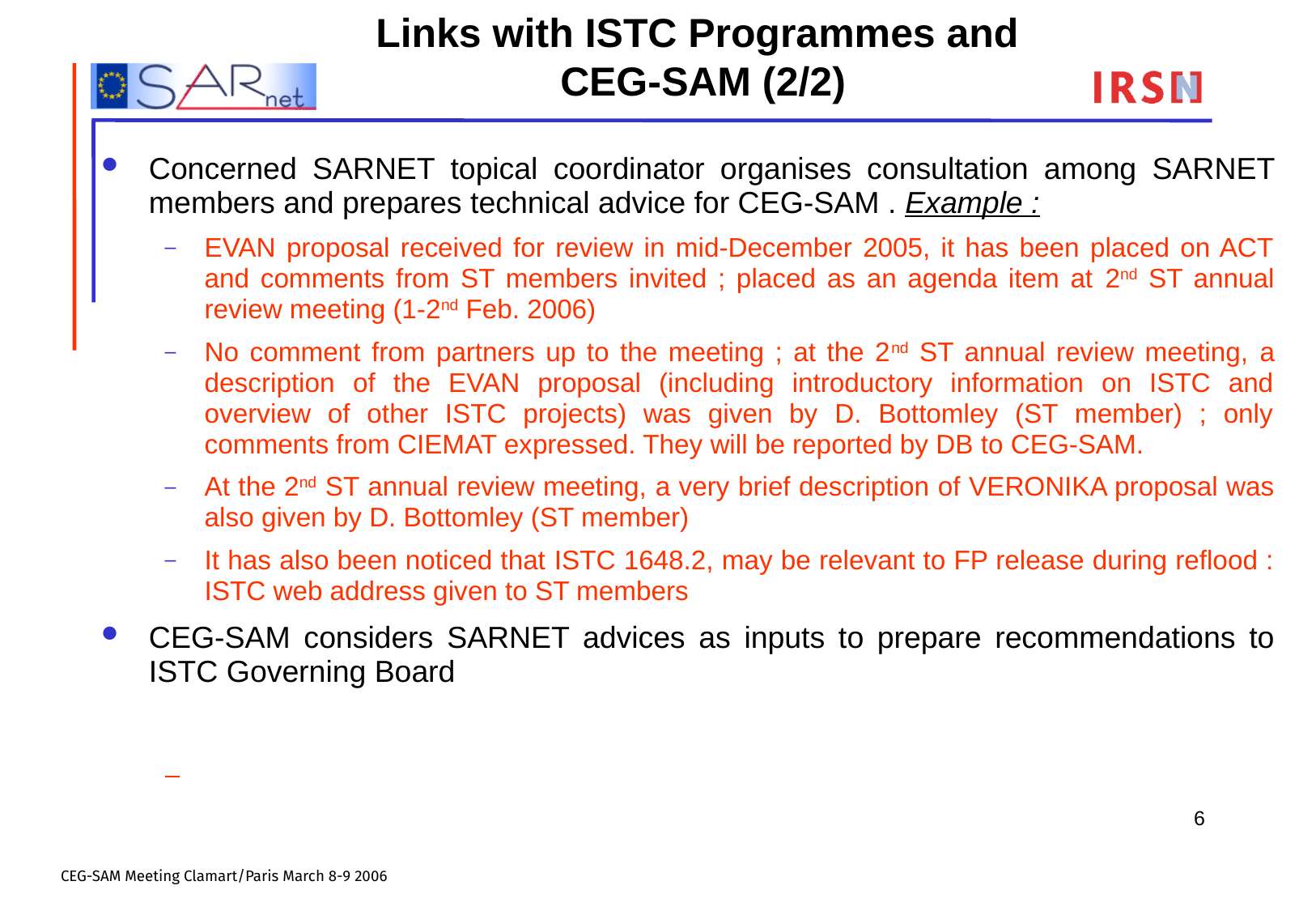

# Links with ISTC Programmes and CEG-SAM (2/2)

Concerned SARNET topical coordinator organises consultation among SARNET members and prepares technical advice for CEG-SAM . Example :
EVAN proposal received for review in mid-December 2005, it has been placed on ACT and comments from ST members invited ; placed as an agenda item at 2nd ST annual review meeting (1-2nd Feb. 2006)
No comment from partners up to the meeting ; at the 2nd ST annual review meeting, a description of the EVAN proposal (including introductory information on ISTC and overview of other ISTC projects) was given by D. Bottomley (ST member) ; only comments from CIEMAT expressed. They will be reported by DB to CEG-SAM.
At the 2nd ST annual review meeting, a very brief description of VERONIKA proposal was also given by D. Bottomley (ST member)
It has also been noticed that ISTC 1648.2, may be relevant to FP release during reflood : ISTC web address given to ST members
CEG-SAM considers SARNET advices as inputs to prepare recommendations to ISTC Governing Board

6